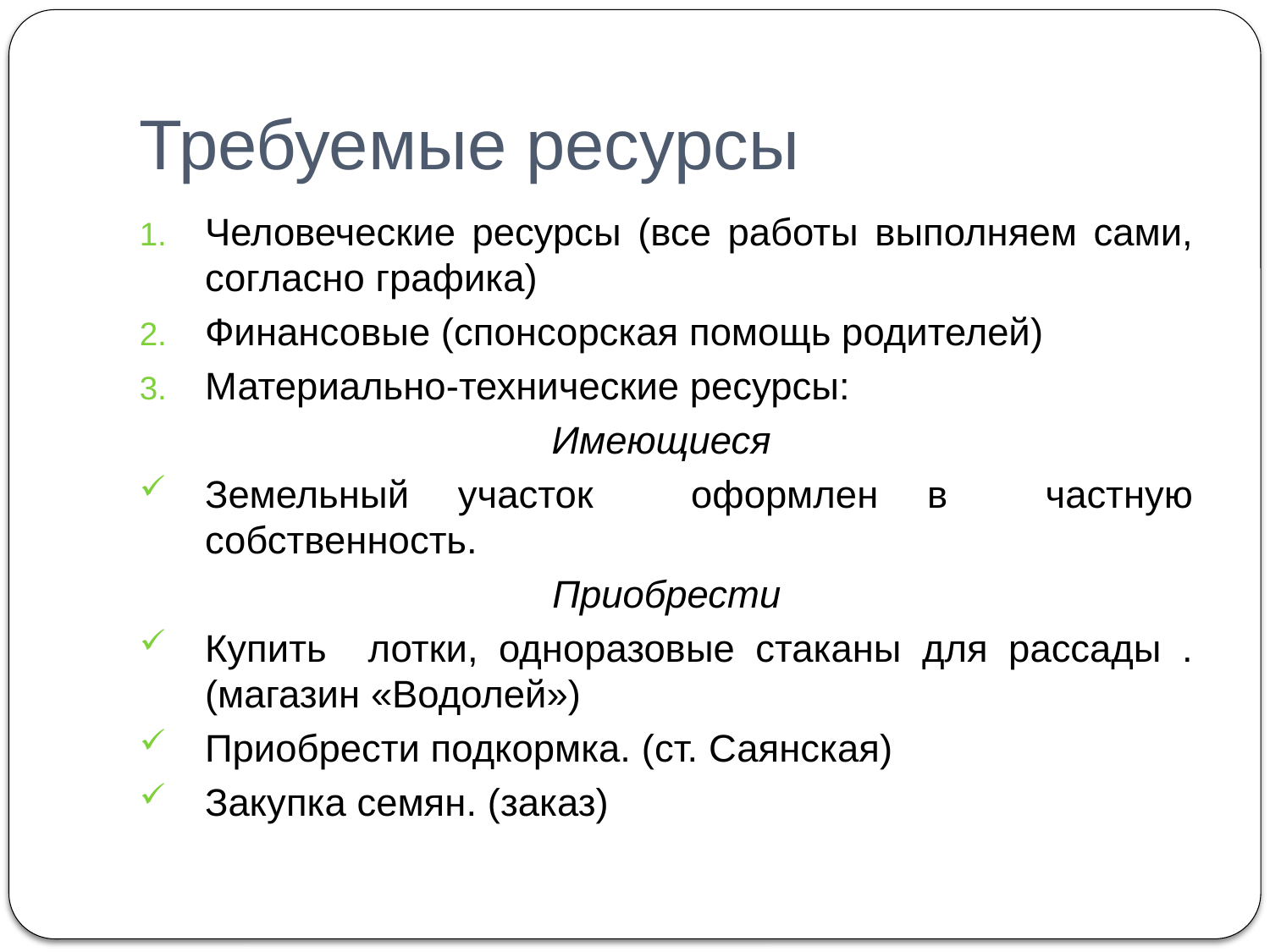

# Требуемые ресурсы
Человеческие ресурсы (все работы выполняем сами, согласно графика)
Финансовые (спонсорская помощь родителей)
Материально-технические ресурсы:
Имеющиеся
Земельный участок  оформлен в  частную собственность.
Приобрести
Купить  лотки, одноразовые стаканы для рассады . (магазин «Водолей»)
Приобрести подкормка. (ст. Саянская)
Закупка семян. (заказ)